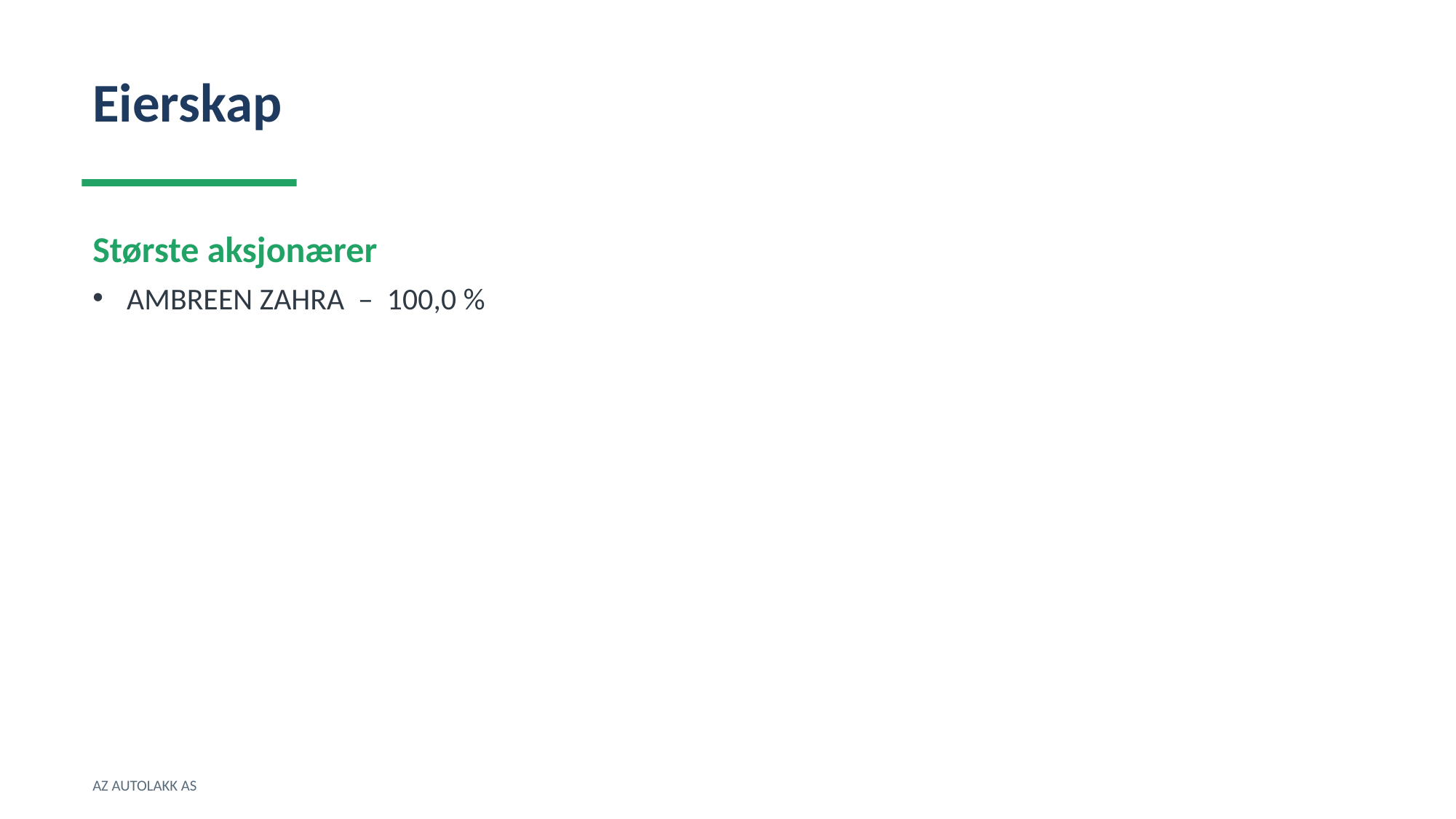

Eierskap

Største aksjonærer
AMBREEN ZAHRA  –  100,0 %
AZ AUTOLAKK AS